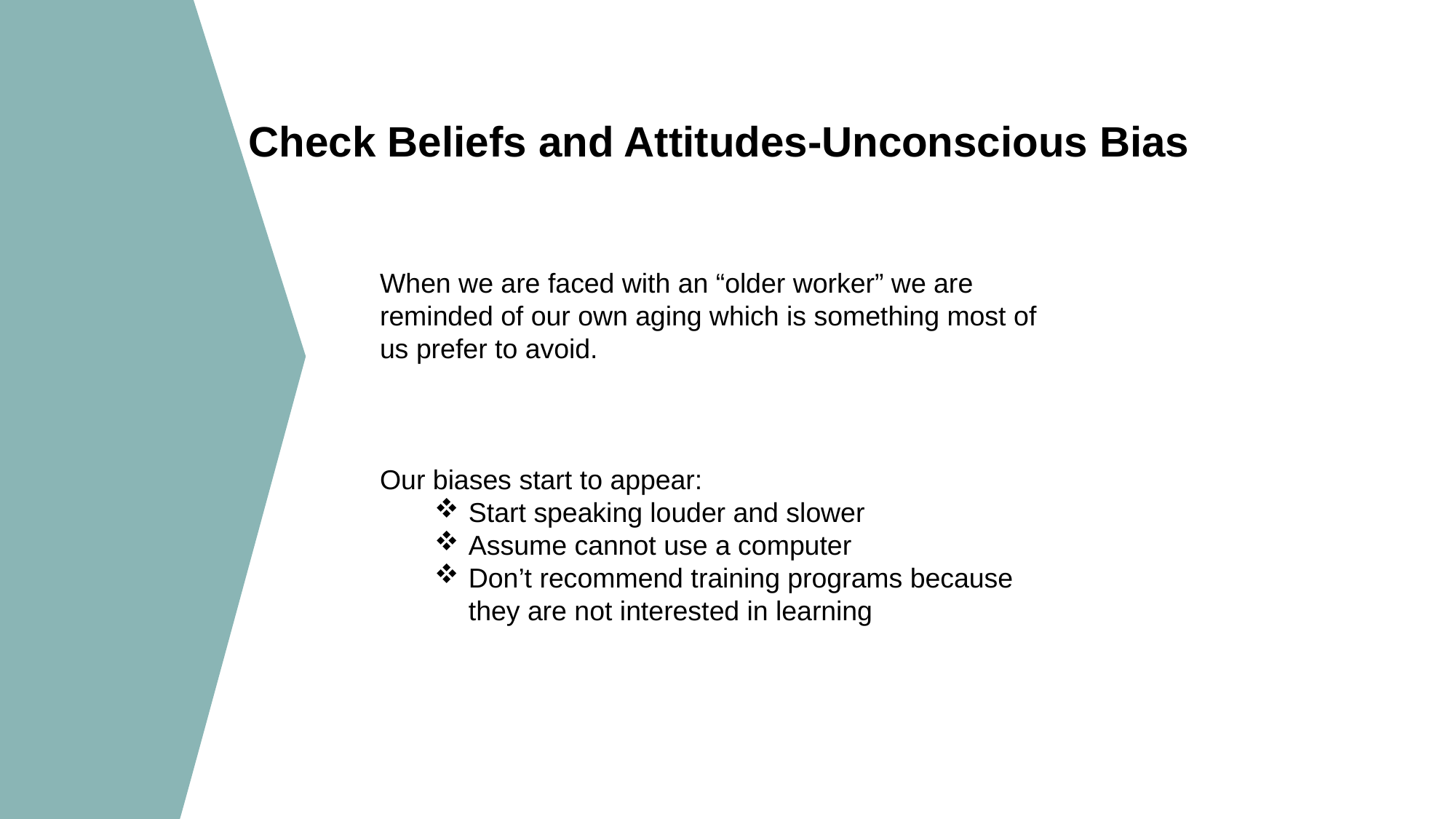

Check Beliefs and Attitudes-Unconscious Bias

When we are faced with an “older worker” we are reminded of our own aging which is something most of us prefer to avoid.

Our biases start to appear:
Start speaking louder and slower
Assume cannot use a computer
Don’t recommend training programs because they are not interested in learning